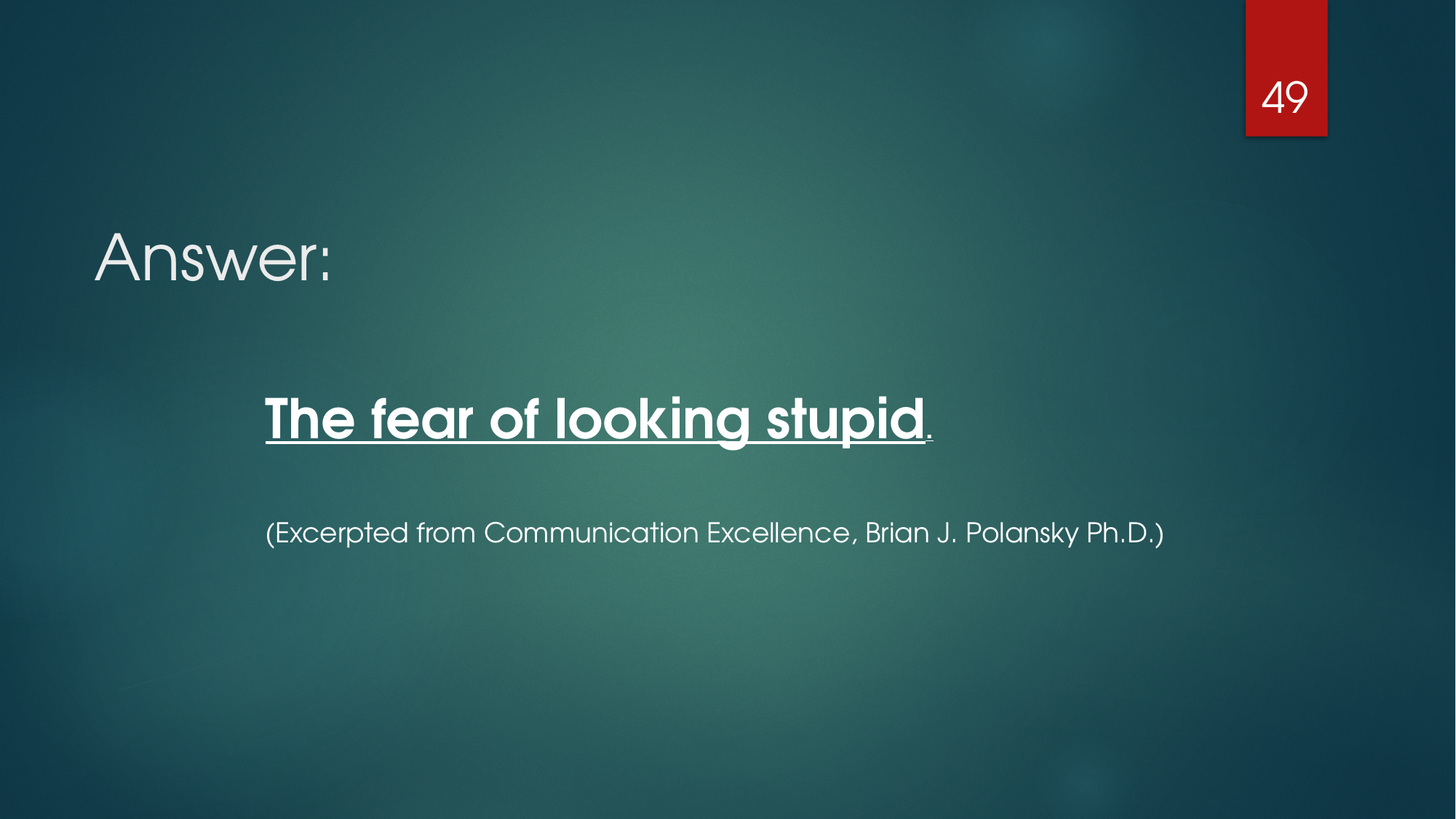

49
# Answer:
The fear of looking stupid.

(Excerpted from Communication Excellence, Brian J. Polansky Ph.D.)